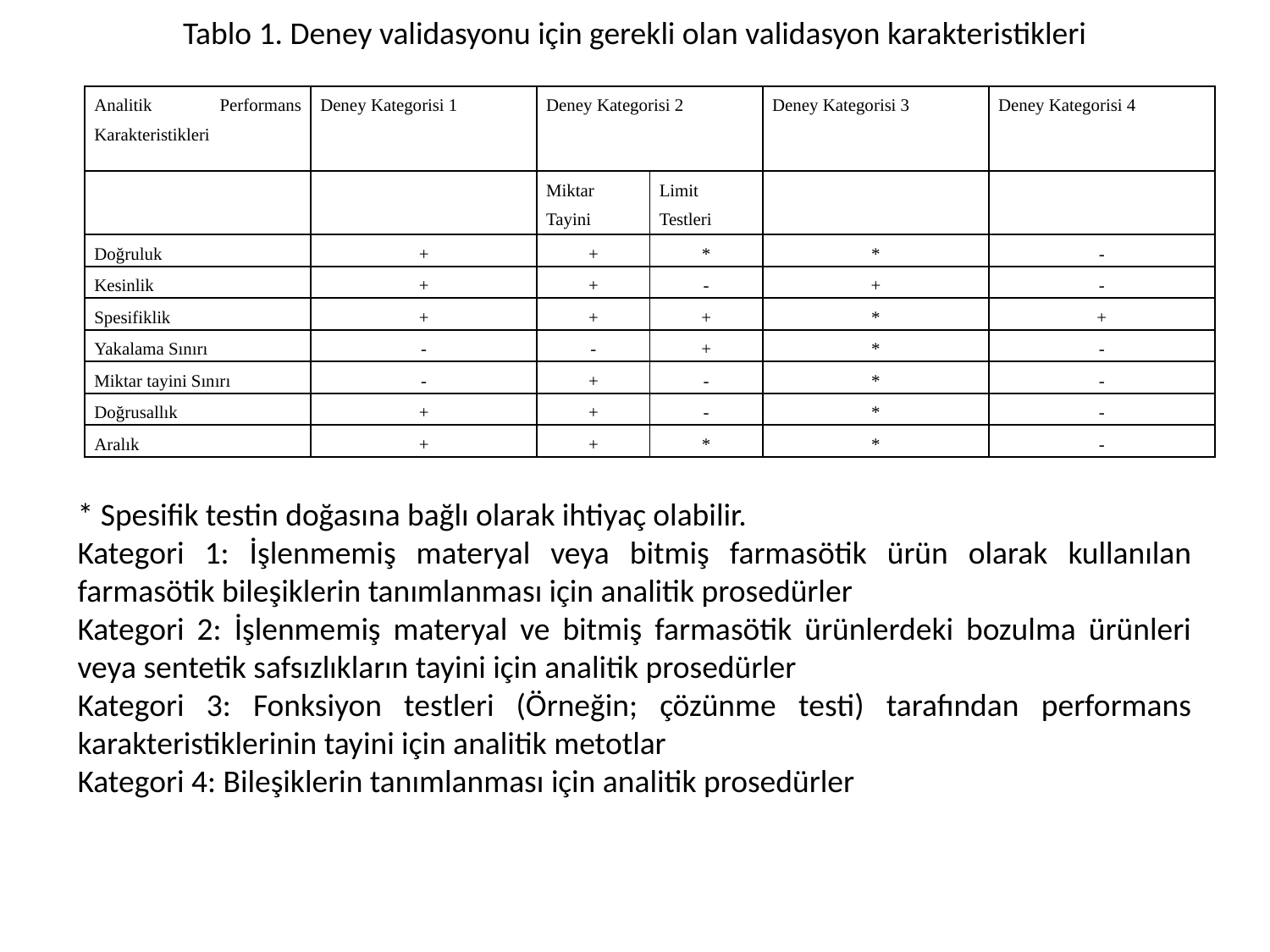

Tablo 1. Deney validasyonu için gerekli olan validasyon karakteristikleri
| Analitik Performans Karakteristikleri | Deney Kategorisi 1 | Deney Kategorisi 2 |  | Deney Kategorisi 3 | Deney Kategorisi 4 |
| --- | --- | --- | --- | --- | --- |
|  |  | Miktar Tayini | Limit Testleri |  |  |
| Doğruluk | + | + | \* | \* | - |
| Kesinlik | + | + | - | + | - |
| Spesifiklik | + | + | + | \* | + |
| Yakalama Sınırı | - | - | + | \* | - |
| Miktar tayini Sınırı | - | + | - | \* | - |
| Doğrusallık | + | + | - | \* | - |
| Aralık | + | + | \* | \* | - |
* Spesifik testin doğasına bağlı olarak ihtiyaç olabilir.
Kategori 1: İşlenmemiş materyal veya bitmiş farmasötik ürün olarak kullanılan farmasötik bileşiklerin tanımlanması için analitik prosedürler
Kategori 2: İşlenmemiş materyal ve bitmiş farmasötik ürünlerdeki bozulma ürünleri veya sentetik safsızlıkların tayini için analitik prosedürler
Kategori 3: Fonksiyon testleri (Örneğin; çözünme testi) tarafından performans karakteristiklerinin tayini için analitik metotlar
Kategori 4: Bileşiklerin tanımlanması için analitik prosedürler